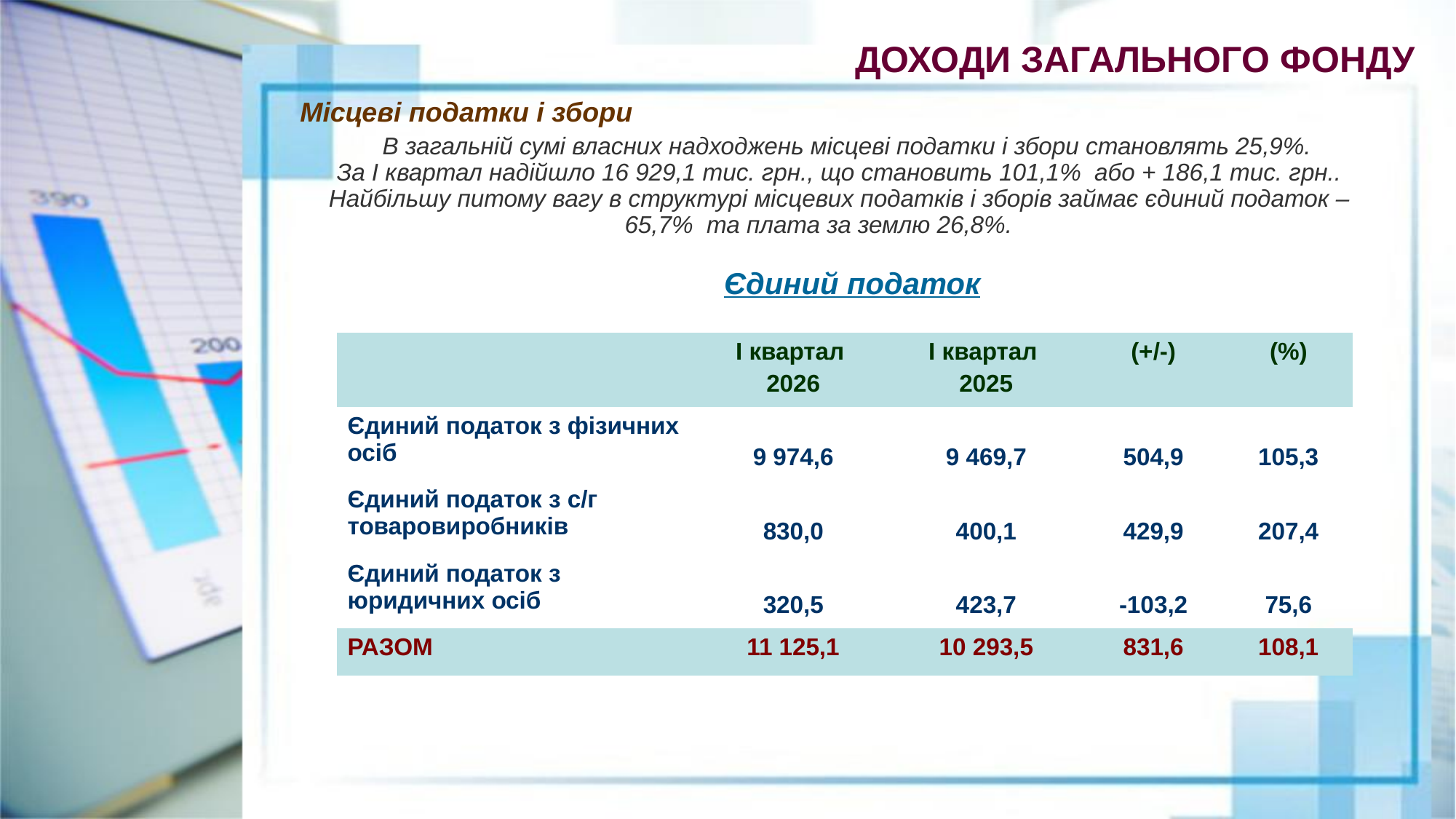

ДОХОДИ ЗАГАЛЬНОГО ФОНДУ
 Місцеві податки і збори
  В загальній сумі власних надходжень місцеві податки і збори становлять 25,9%.
За І квартал надійшло 16 929,1 тис. грн., що становить 101,1%  або + 186,1 тис. грн..
Найбільшу питому вагу в структурі місцевих податків і зборів займає єдиний податок – 65,7%  та плата за землю 26,8%.

   Єдиний податок
|  | І квартал 2026 | І квартал 2025 | (+/-) | (%) |
| --- | --- | --- | --- | --- |
| Єдиний податок з фізичних осіб | 9 974,6 | 9 469,7 | 504,9 | 105,3 |
| Єдиний податок з с/г товаровиробників | 830,0 | 400,1 | 429,9 | 207,4 |
| Єдиний податок з юридичних осіб | 320,5 | 423,7 | -103,2 | 75,6 |
| РАЗОМ | 11 125,1 | 10 293,5 | 831,6 | 108,1 |